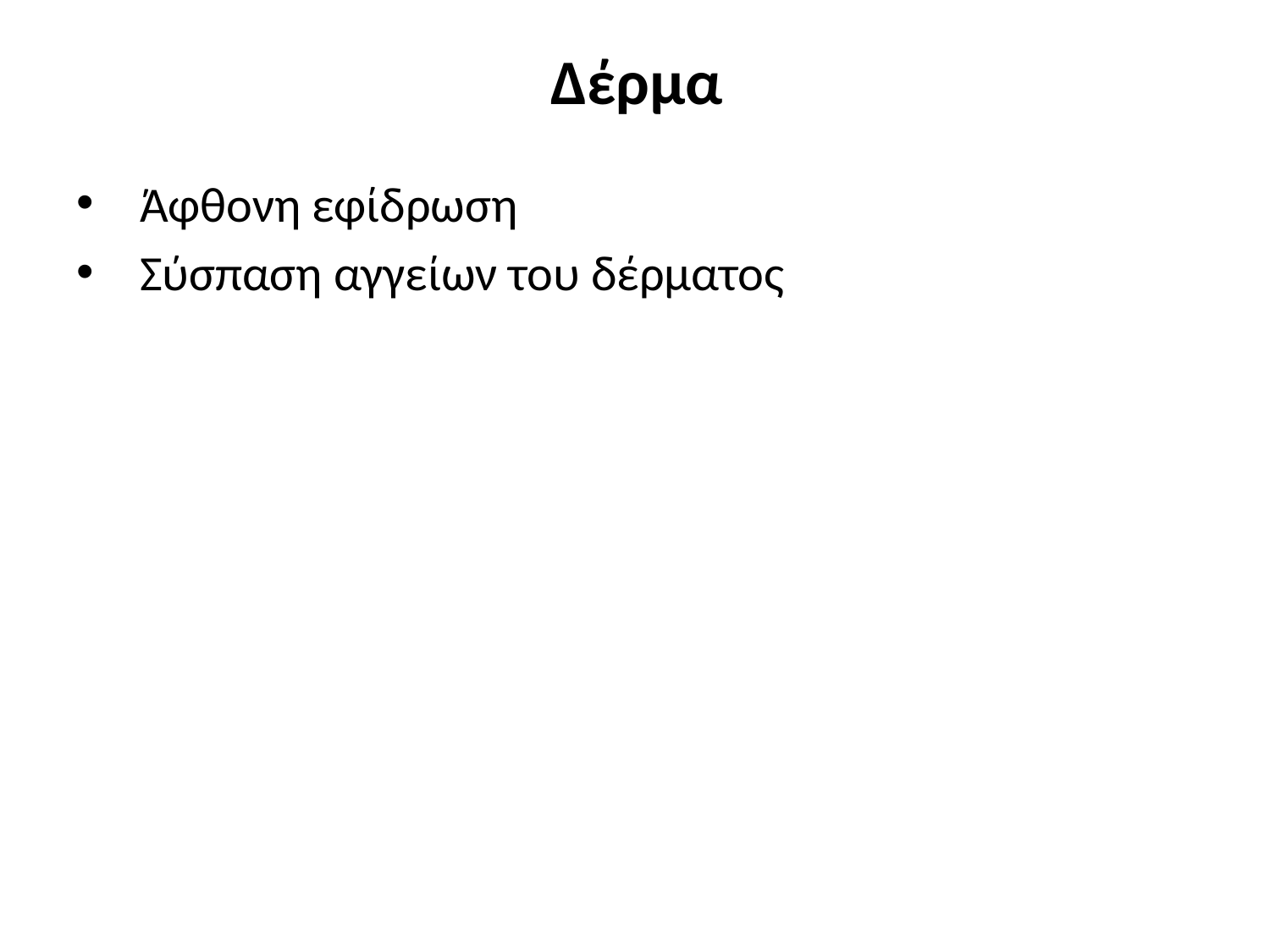

# Δέρμα
Άφθονη εφίδρωση
Σύσπαση αγγείων του δέρματος